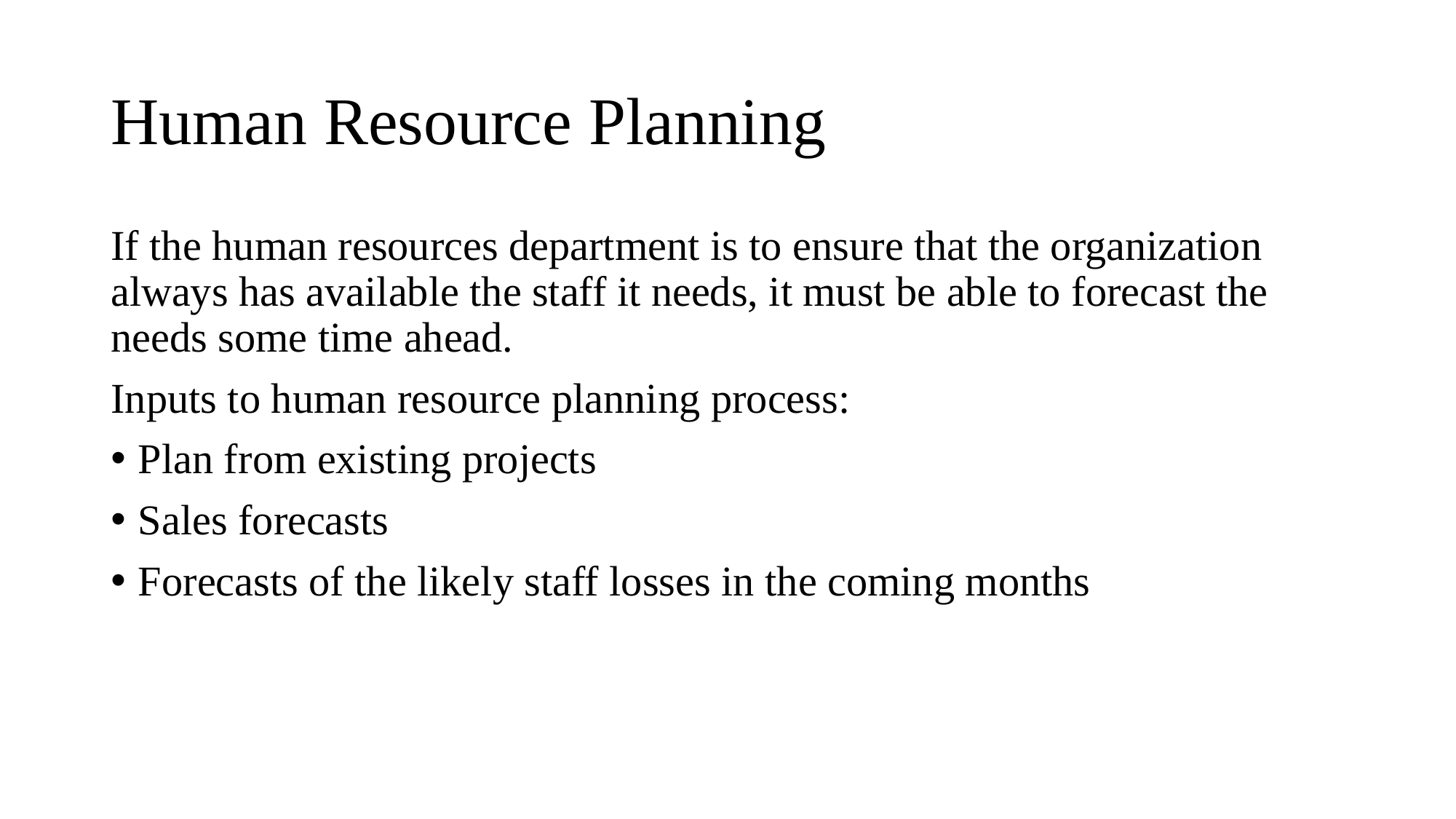

# Human Resource Planning
If the human resources department is to ensure that the organization always has available the staff it needs, it must be able to forecast the needs some time ahead.
Inputs to human resource planning process:
Plan from existing projects
Sales forecasts
Forecasts of the likely staff losses in the coming months